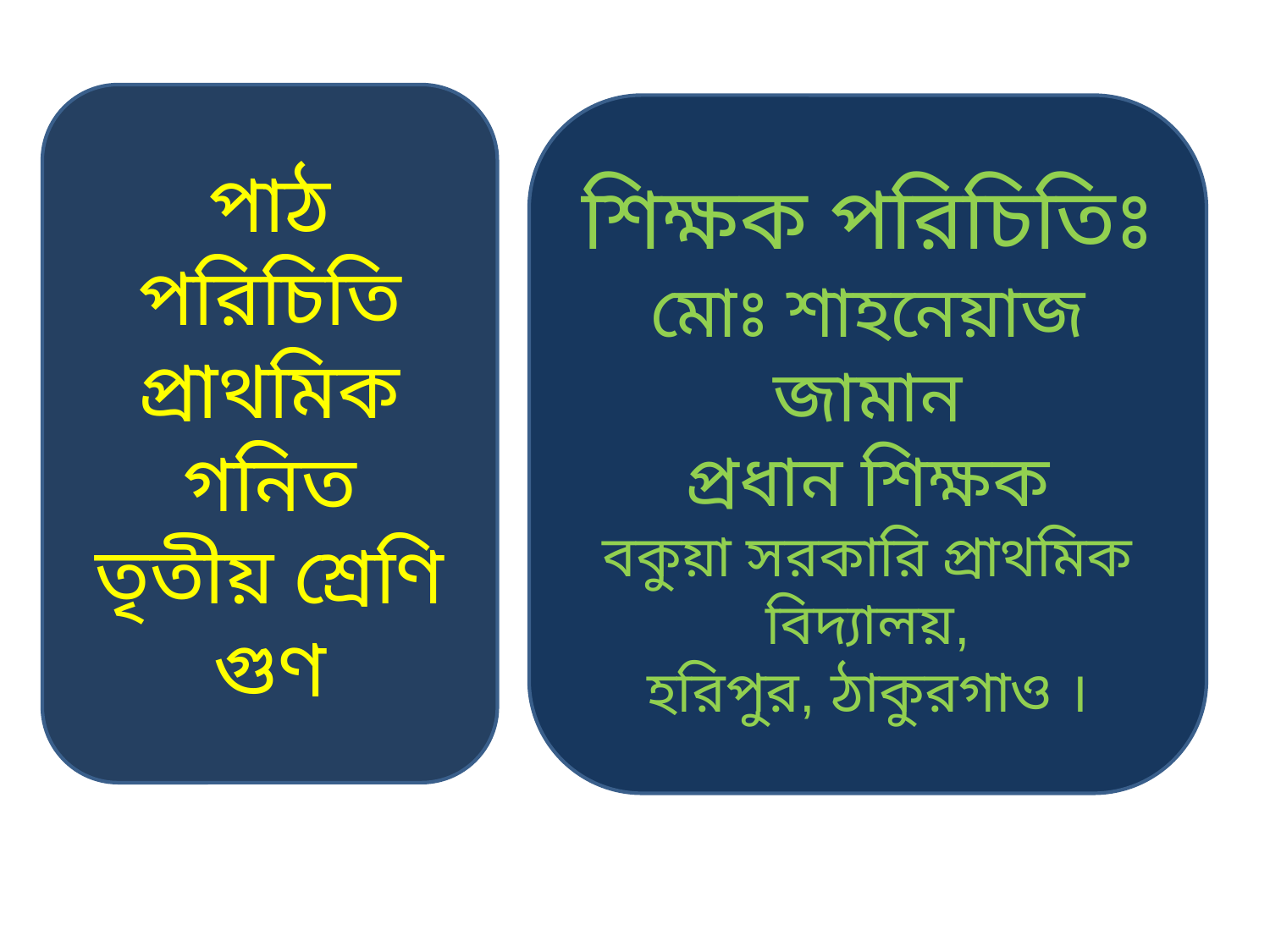

পাঠ পরিচিতি
প্রাথমিক গনিত
তৃতীয় শ্রেণি
গুণ
শিক্ষক পরিচিতিঃ
মোঃ শাহনেয়াজ জামান
প্রধান শিক্ষক
বকুয়া সরকারি প্রাথমিক বিদ্যালয়,
হরিপুর, ঠাকুরগাও ।